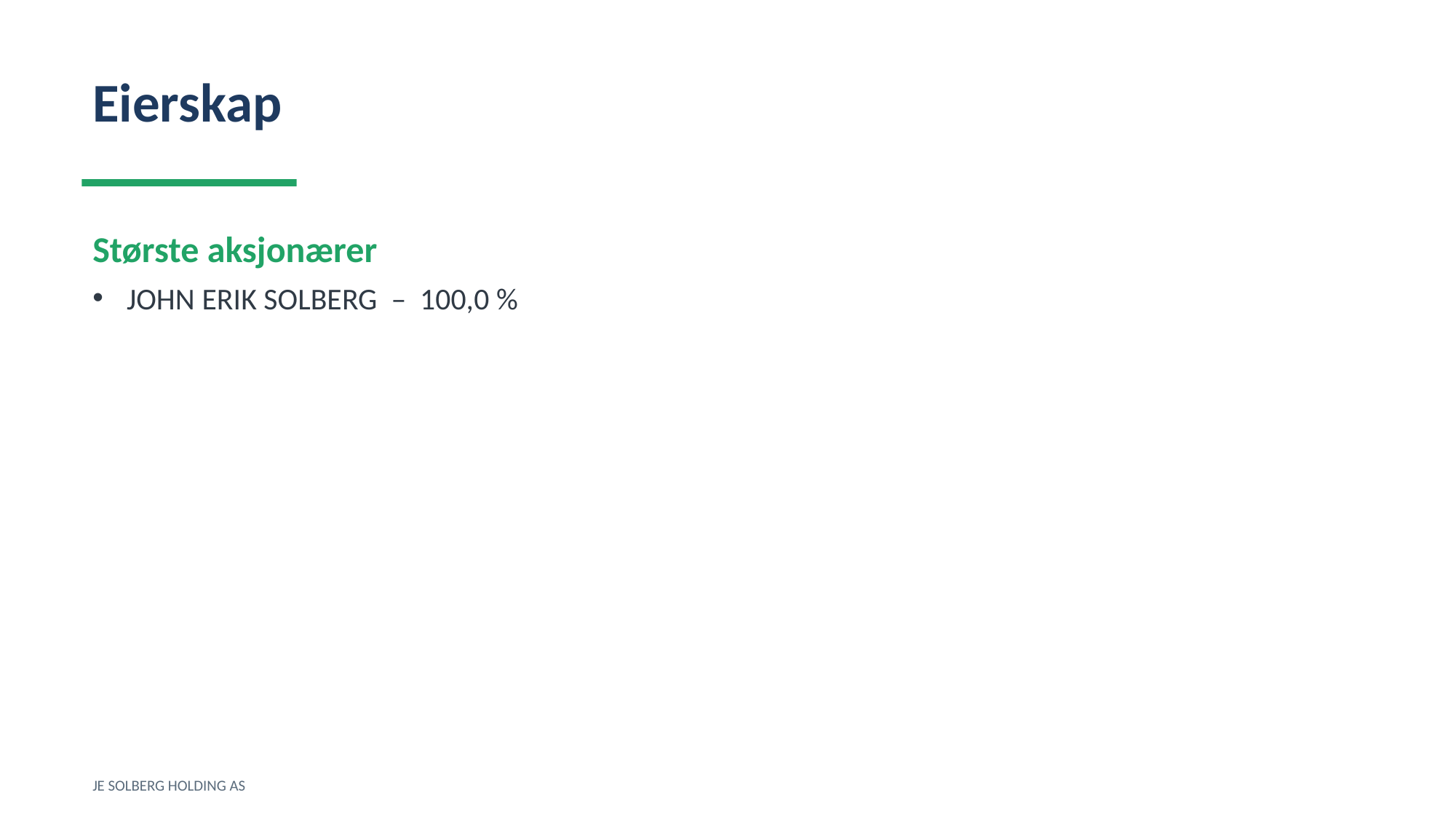

Eierskap

Største aksjonærer
JOHN ERIK SOLBERG  –  100,0 %
JE SOLBERG HOLDING AS